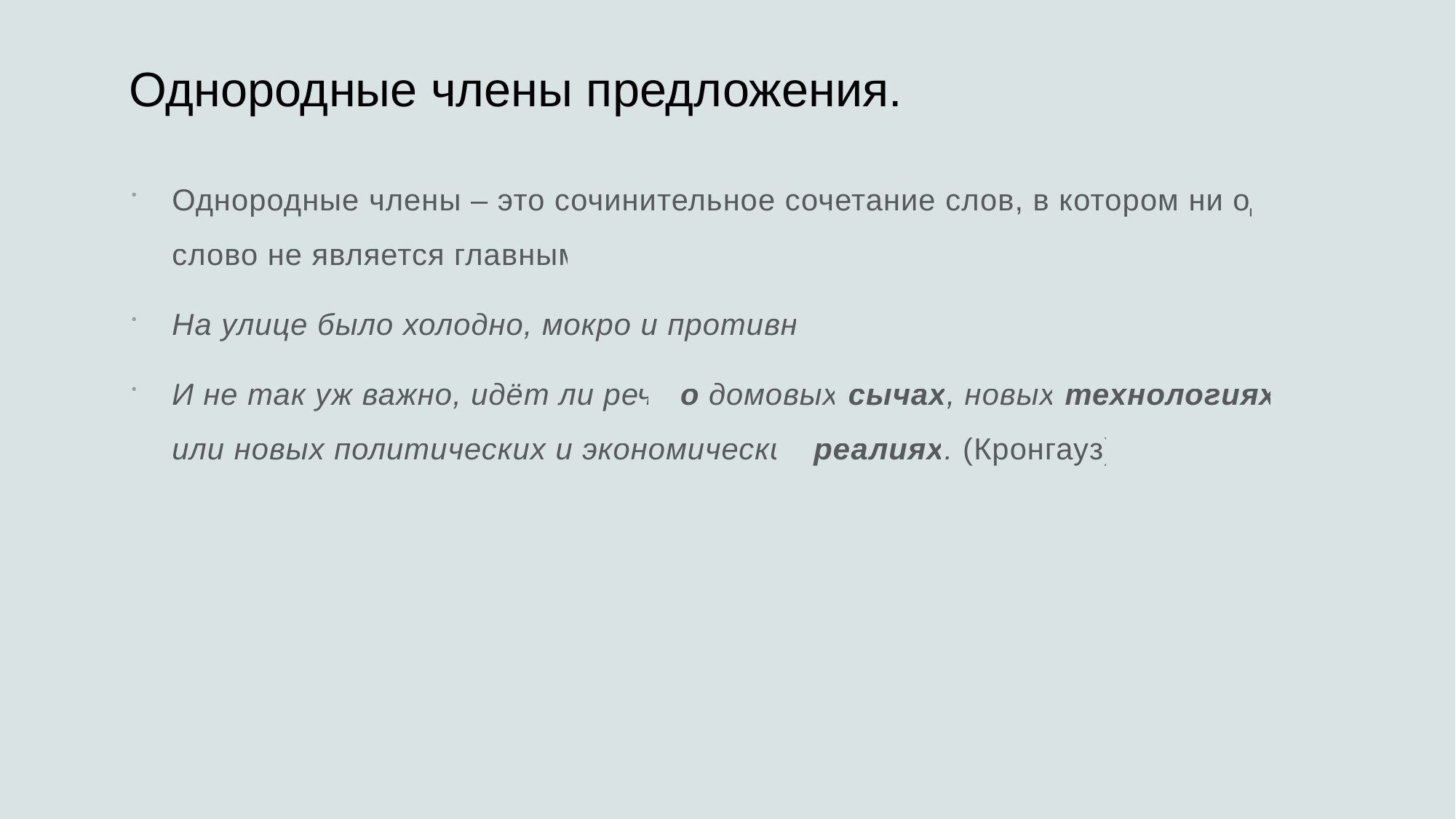

# Однородные члены предложения.
Однородные члены – это сочинительное сочетание слов, в котором ни одно слово не является главным.
На улице было холодно, мокро и противно.
И не так уж важно, идёт ли речь о домовых сычах, новых технологиях или новых политических и экономических реалиях. (Кронгауз)